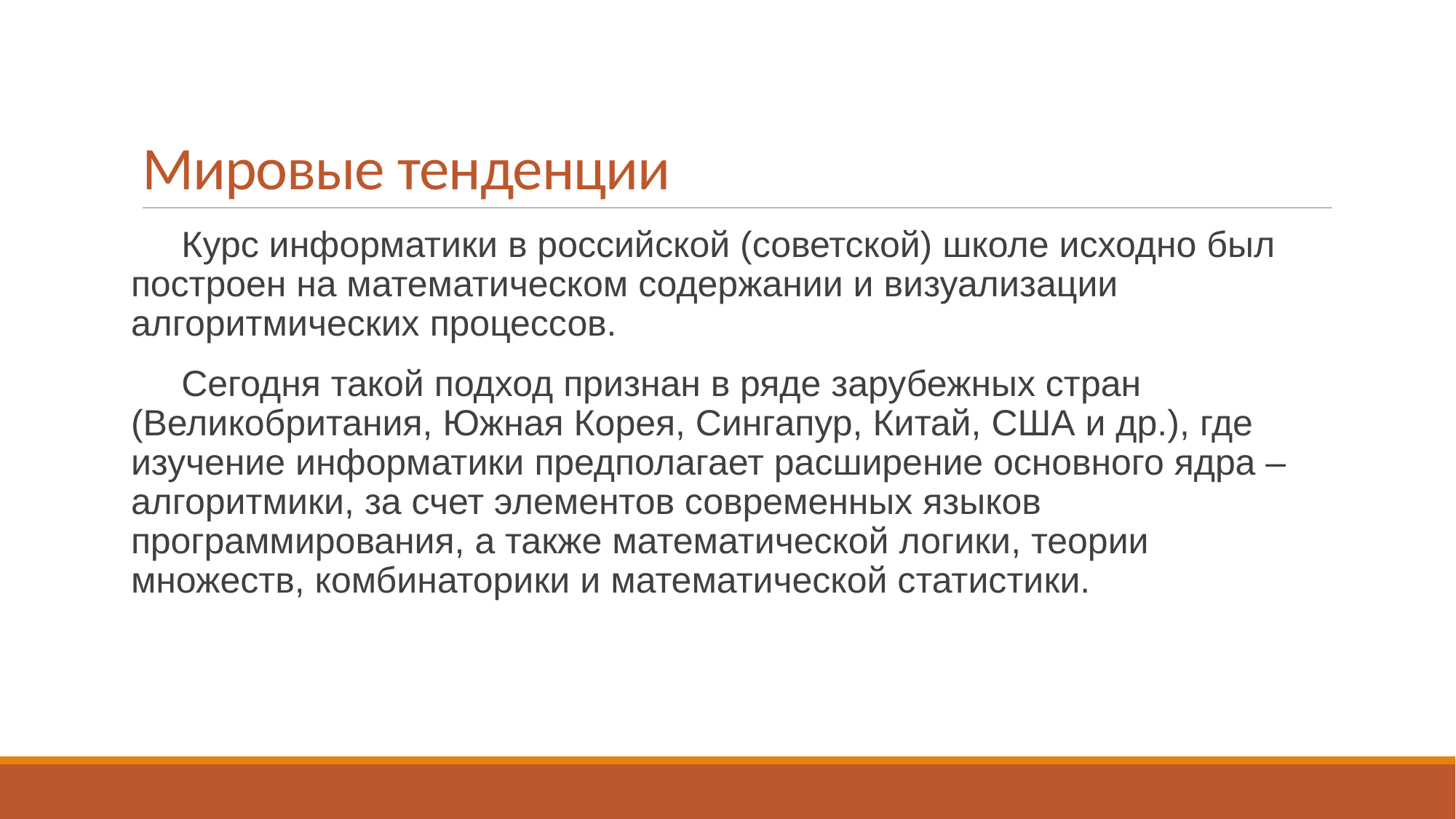

# Мировые тенденции
Курс информатики в российской (советской) школе исходно был  построен на математическом содержании и визуализации алгоритмических процессов.
Сегодня такой подход признан в ряде зарубежных стран (Великобритания, Южная Корея, Сингапур, Китай, США и др.), где изучение информатики предполагает расширение основного ядра – алгоритмики, за счет элементов современных языков программирования, а также математической логики, теории множеств, комбинаторики и математической статистики.